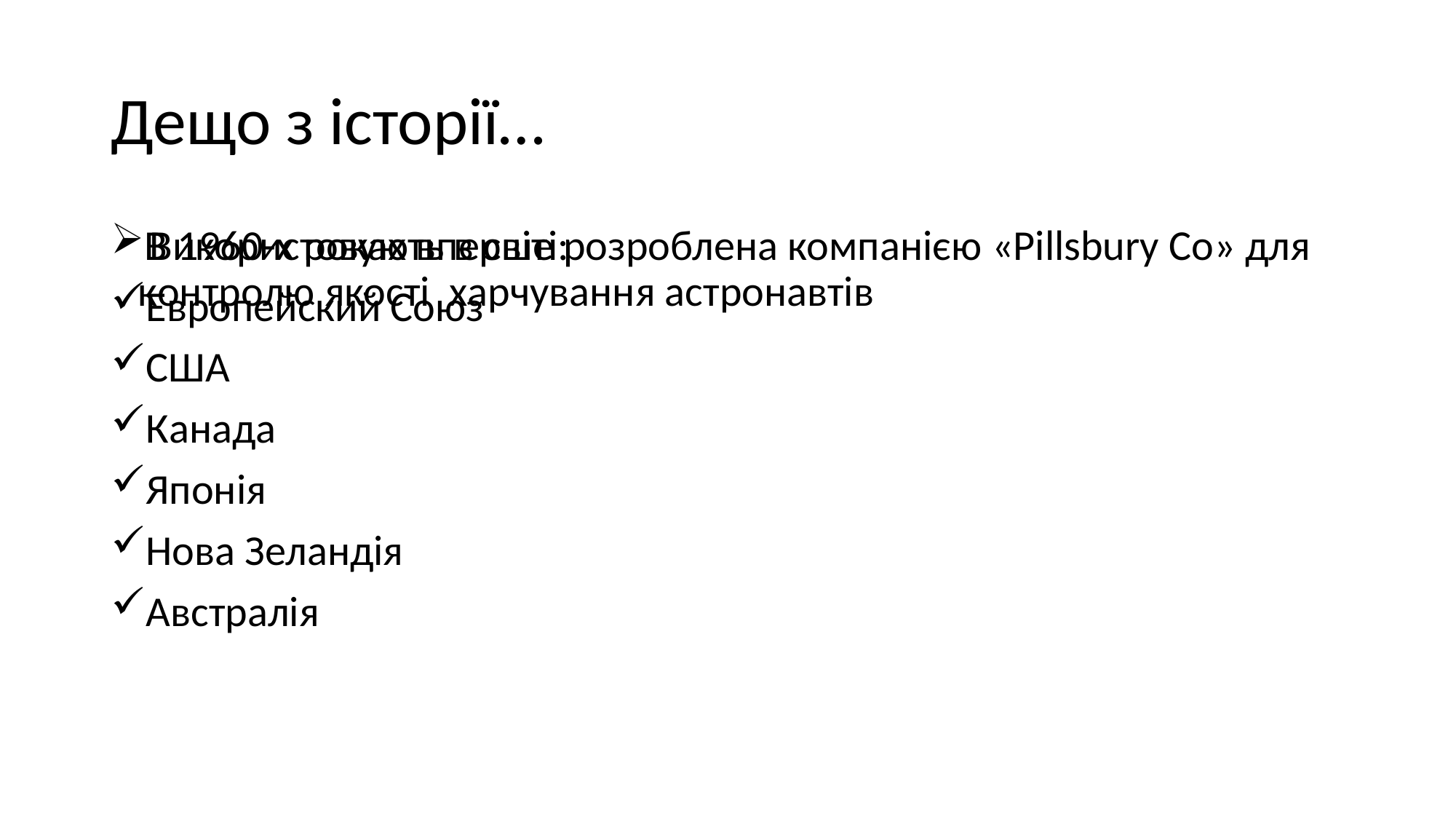

# Дещо з історії…
В 1960-х роках вперше розроблена компанією «Pillsbury Co» для контролю якості  харчування астронавтів
    Використовують в світі:
Европейский Союз
США
Канада
Японія
Нова Зеландія
Австралія